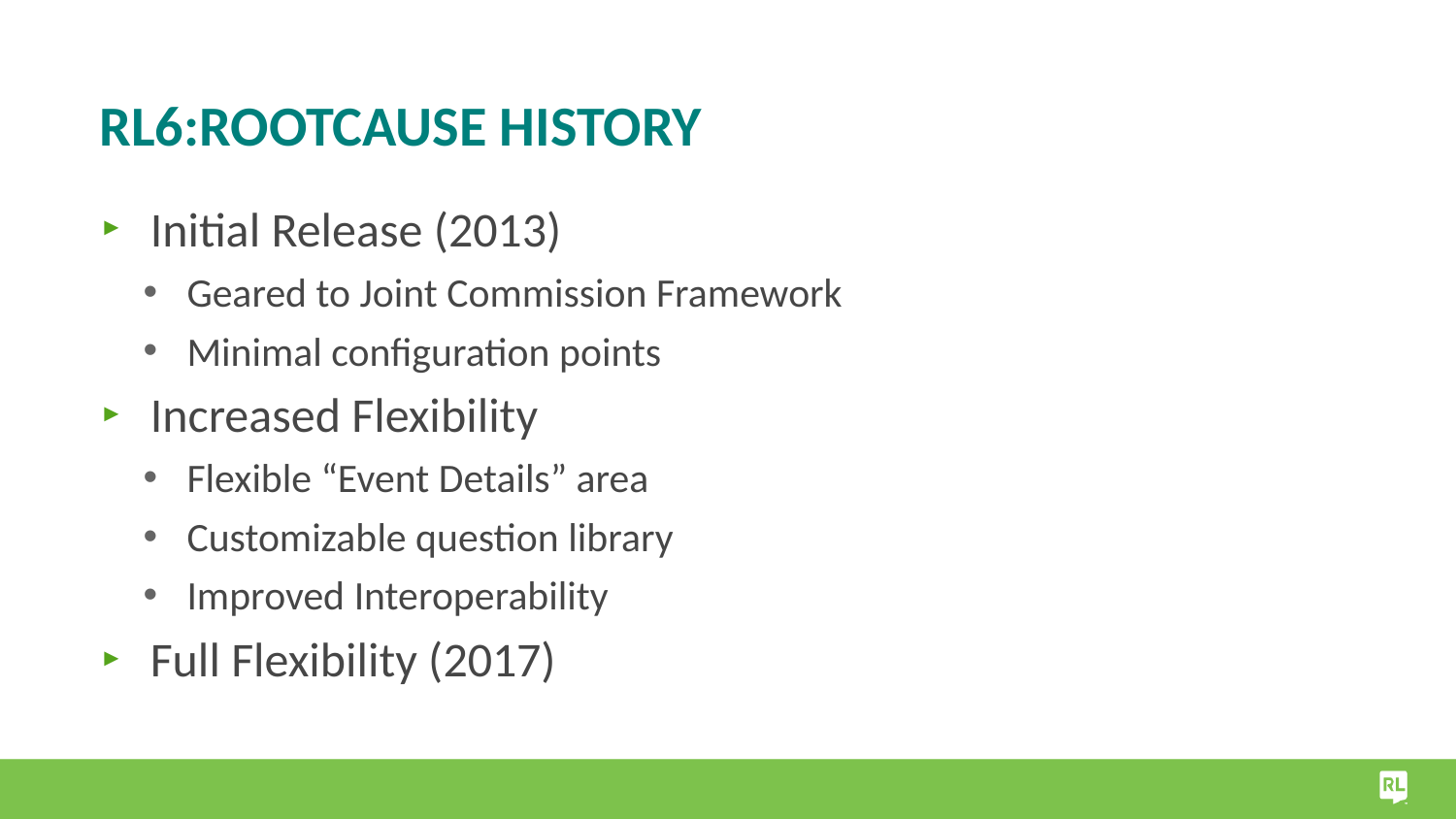

# RL6:RootCause History
Initial Release (2013)
Geared to Joint Commission Framework
Minimal configuration points
Increased Flexibility
Flexible “Event Details” area
Customizable question library
Improved Interoperability
Full Flexibility (2017)